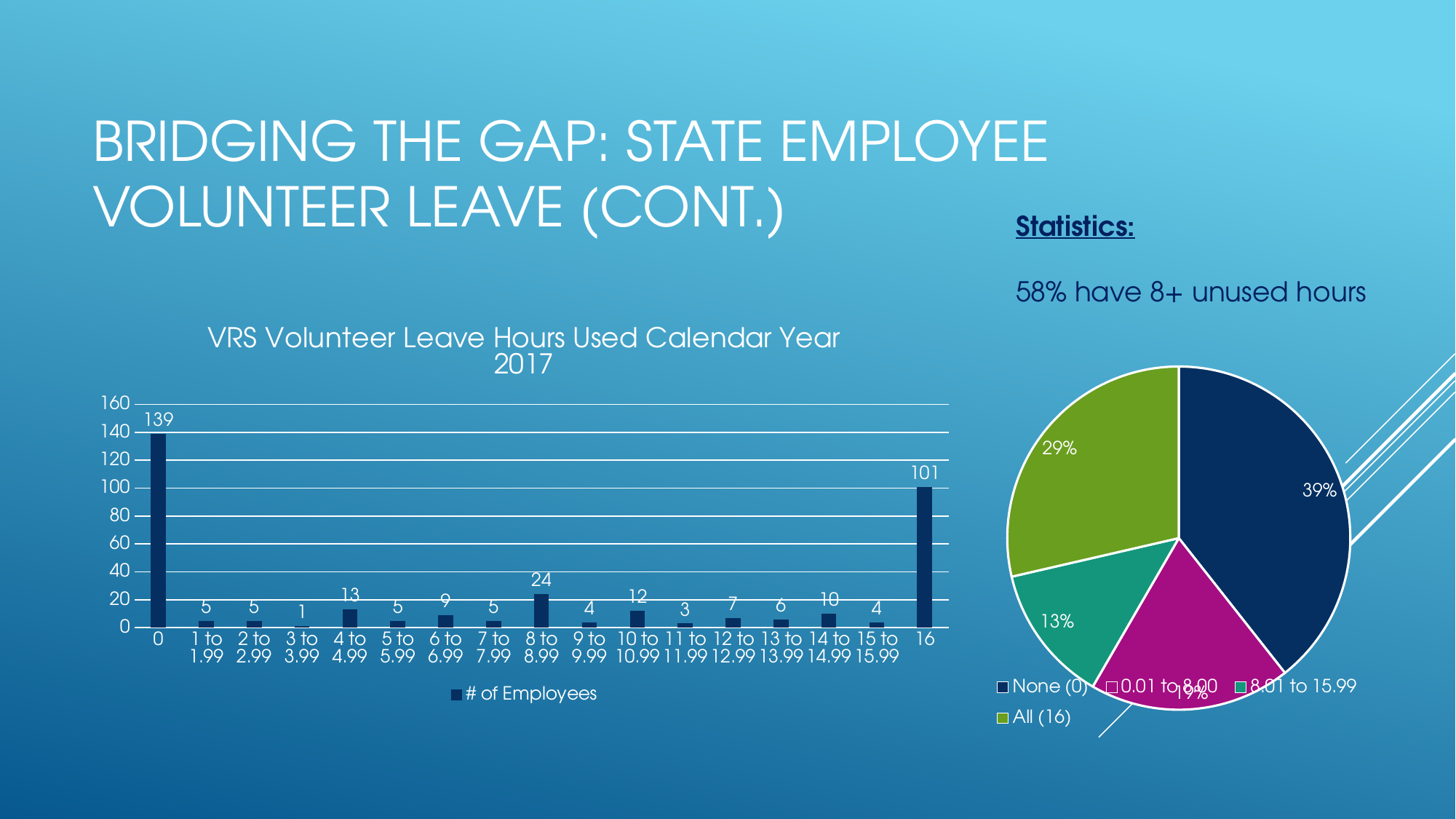

# Bridging the gap: state employee volunteer leave (cont.)
Statistics:

58% have 8+ unused hours

### Chart: VRS Volunteer Leave Hours Used Calendar Year 2017

| Category | # of Employees |
|---|---|
| 0 | 139.0 |
| 1 to 1.99 | 5.0 |
| 2 to 2.99 | 5.0 |
| 3 to 3.99 | 1.0 |
| 4 to 4.99 | 13.0 |
| 5 to 5.99 | 5.0 |
| 6 to 6.99 | 9.0 |
| 7 to 7.99 | 5.0 |
| 8 to 8.99 | 24.0 |
| 9 to 9.99 | 4.0 |
| 10 to 10.99 | 12.0 |
| 11 to 11.99 | 3.0 |
| 12 to 12.99 | 7.0 |
| 13 to 13.99 | 6.0 |
| 14 to 14.99 | 10.0 |
| 15 to 15.99 | 4.0 |
| 16 | 101.0 |

### Chart

| Category | Hours Used |
|---|---|
| None (0) | 139.0 |
| 0.01 to 8.00 | 67.0 |
| 8.01 to 15.99 | 46.0 |
| All (16) | 101.0 |